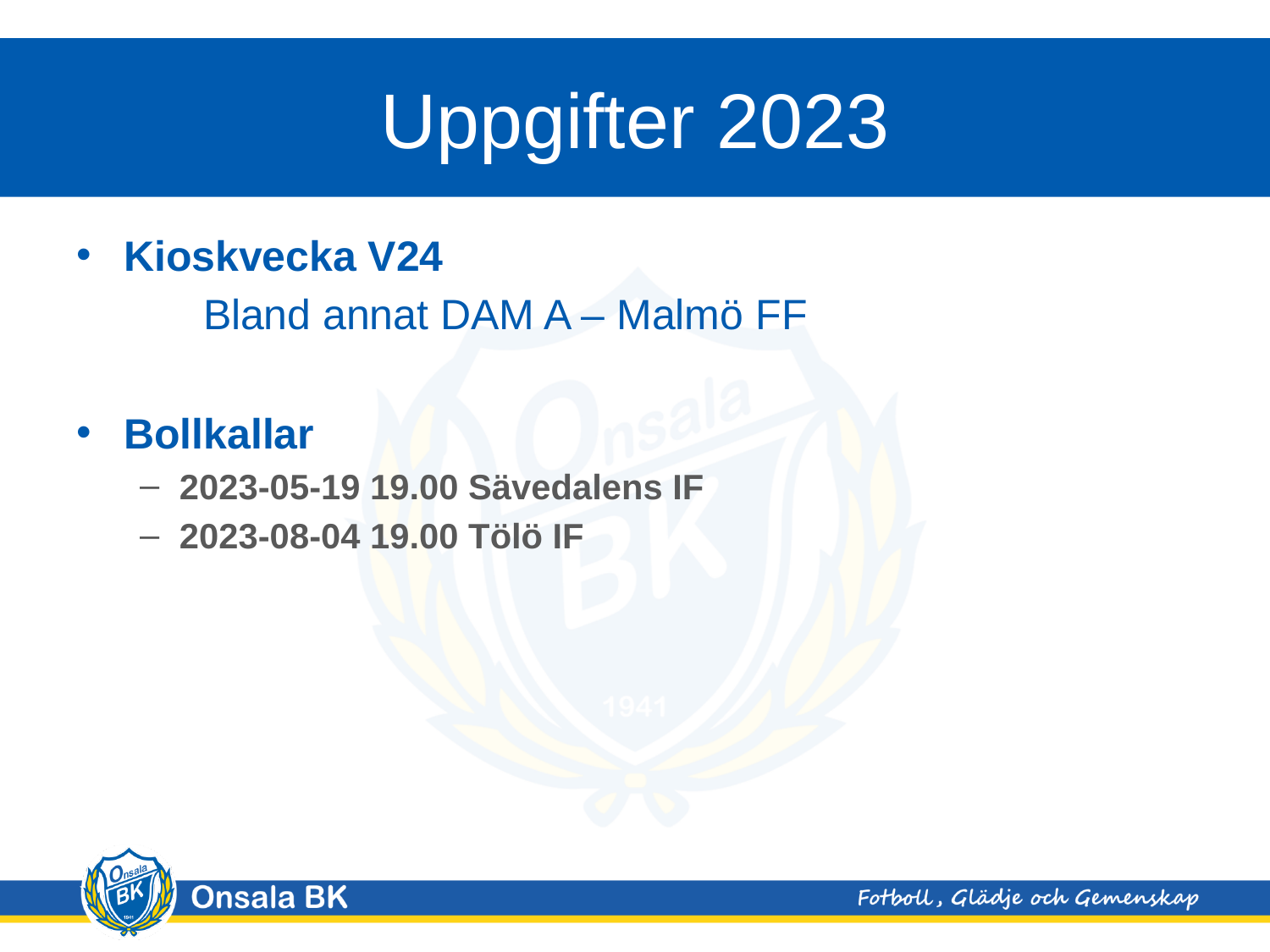

# Uppgifter 2023
Kioskvecka V24
	Bland annat DAM A – Malmö FF

Bollkallar
2023-05-19 19.00 Sävedalens IF
2023-08-04 19.00 Tölö IF